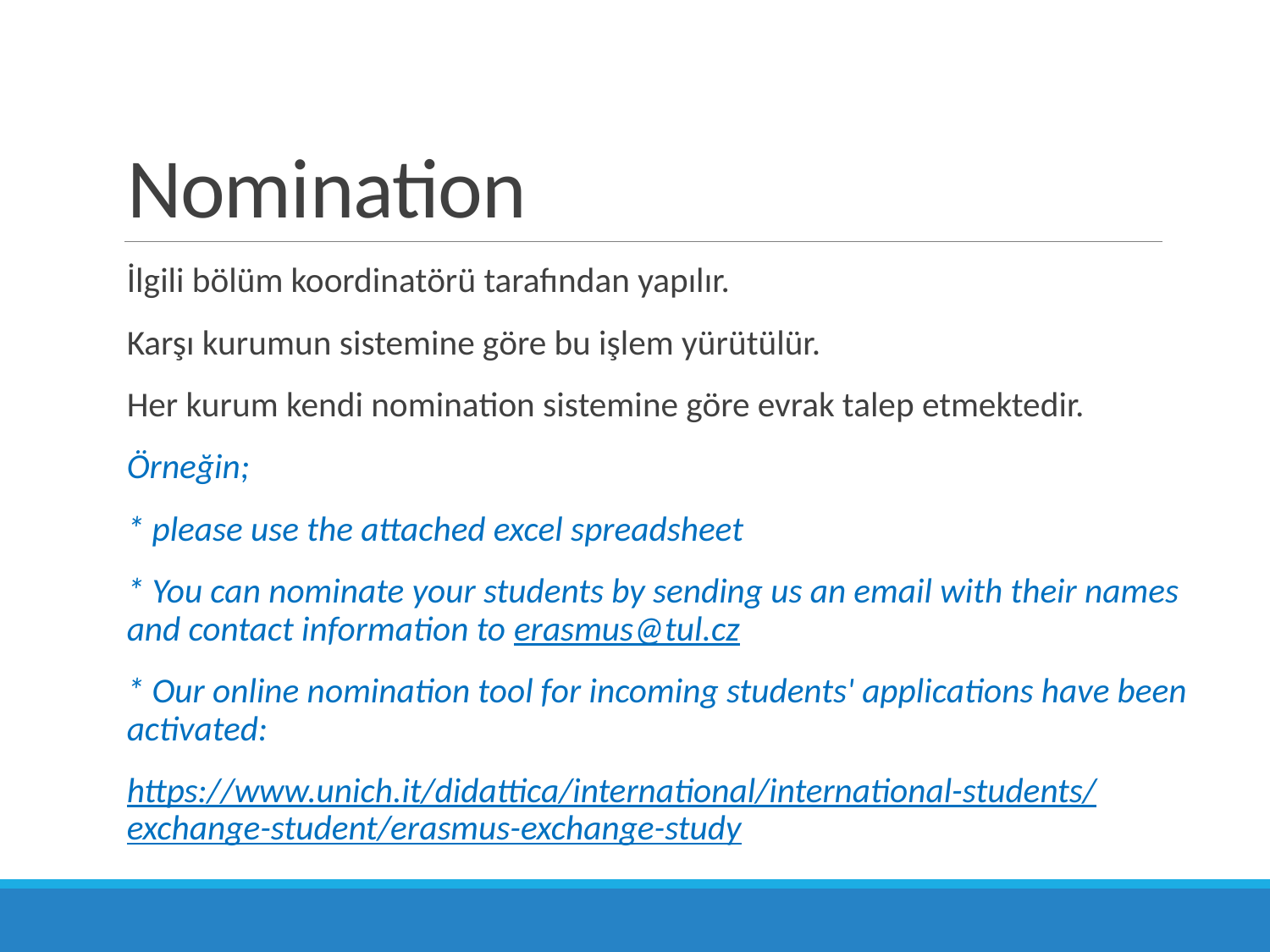

# Nomination
İlgili bölüm koordinatörü tarafından yapılır.
Karşı kurumun sistemine göre bu işlem yürütülür.
Her kurum kendi nomination sistemine göre evrak talep etmektedir.
Örneğin;
* please use the attached excel spreadsheet
* You can nominate your students by sending us an email with their names and contact information to erasmus@tul.cz
* Our online nomination tool for incoming students' applications have been activated:
https://www.unich.it/didattica/international/international-students/exchange-student/erasmus-exchange-study